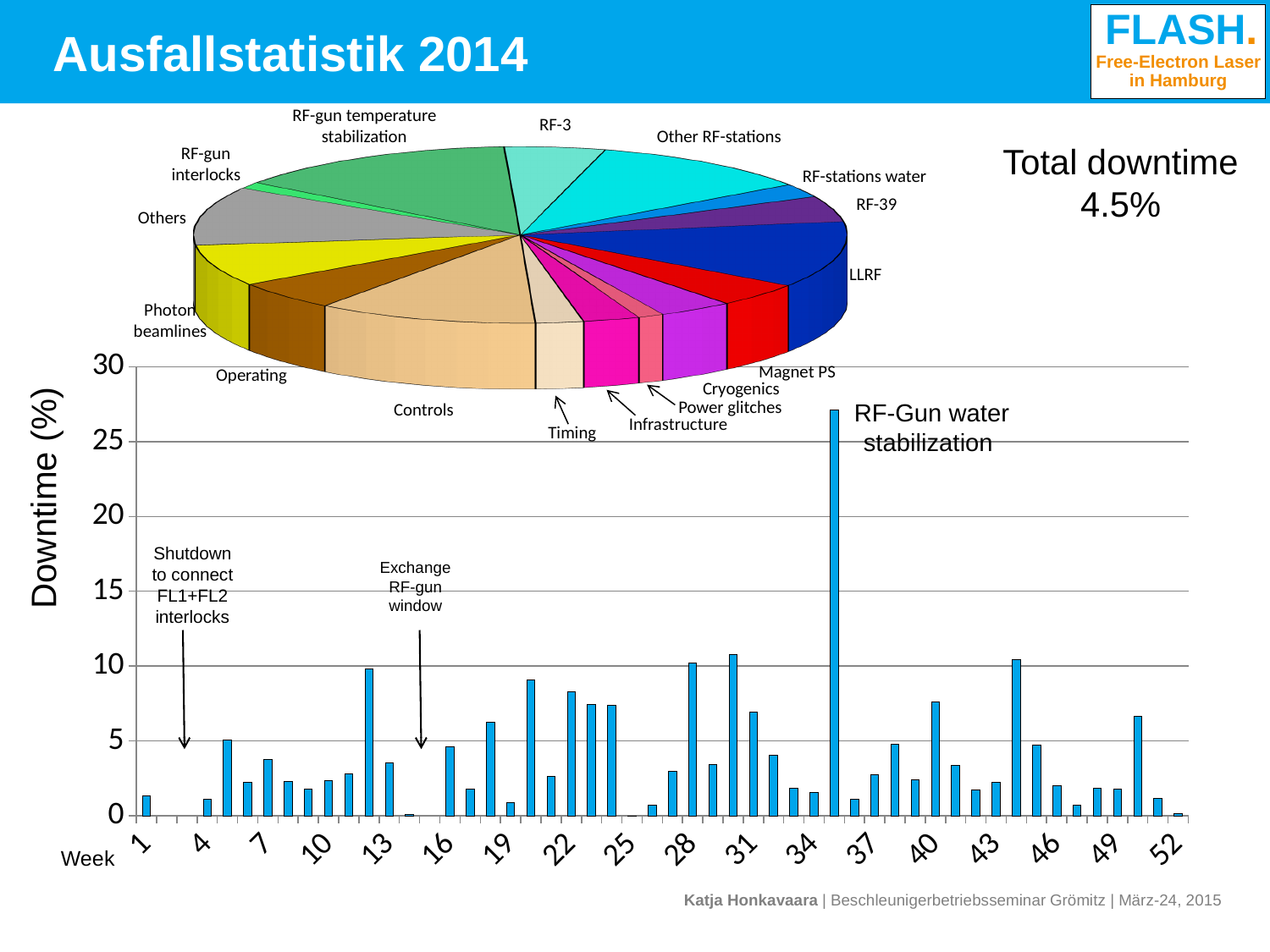

# Ausfallstatistik 2014

[unsupported chart]

RF-gun temperature stabilization
RF-3
Other RF-stations
RF-gun
interlocks
RF-stations water
RF-39
Others
LLRF
Photon beamlines
Magnet PS
Operating
Cryogenics
Power glitches
Controls
Infrastructure
Timing
Total downtime 4.5%

### Chart:

| Category | Downtime |
|---|---|
| 1.0 | 1.327380952380952 |
| 2.0 | None |
| 3.0 | None |
| 4.0 | 1.095238095238095 |
| 5.0 | 5.047619047619047 |
| 6.0 | 2.226190476190477 |
| 7.0 | 3.75595238095238 |
| 8.0 | 2.309523809523807 |
| 9.0 | 1.803571428571428 |
| 10.0 | 2.380952380952381 |
| 11.0 | 2.815476190476176 |
| 12.0 | 9.791666666666664 |
| 13.0 | 3.565476190476188 |
| 14.0 | 0.107142857142857 |
| 15.0 | None |
| 16.0 | 4.624999999999969 |
| 17.0 | 1.803571428571428 |
| 18.0 | 6.261904761904762 |
| 19.0 | 0.892857142857143 |
| 20.0 | 9.053571428571418 |
| 21.0 | 2.648809523809524 |
| 22.0 | 8.291666666666666 |
| 23.0 | 7.446428571428572 |
| 24.0 | 7.392857142857141 |
| 25.0 | 0.0 |
| 26.0 | 0.708333333333333 |
| 27.0 | 2.952380952380953 |
| 28.0 | 10.18452380952381 |
| 29.0 | 3.422619047619048 |
| 30.0 | 10.79166666666667 |
| 31.0 | 6.916666666666667 |
| 32.0 | 4.06547619047619 |
| 33.0 | 1.827380952380952 |
| 34.0 | 1.56547619047619 |
| 35.0 | 27.11309523809524 |
| 36.0 | 1.11904761904762 |
| 37.0 | 2.761904761904762 |
| 38.0 | 4.761904761904762 |
| 39.0 | 2.416666666666666 |
| 40.0 | 7.601190476190466 |
| 41.0 | 3.345238095238094 |
| 42.0 | 1.75 |
| 43.0 | 2.25 |
| 44.0 | 10.42261904761905 |
| 45.0 | 4.744047619047619 |
| 46.0 | 2.029761904761905 |
| 47.0 | 0.702380952380952 |
| 48.0 | 1.857142857142857 |
| 49.0 | 1.81547619047619 |
| 50.0 | 6.624999999999969 |
| 51.0 | 1.142857142857143 |
| 52.0 | 0.160714285714286 |
RF-Gun water stabilization
Downtime (%)
Shutdown to connect FL1+FL2 interlocks
Exchange RF-gun window
Week